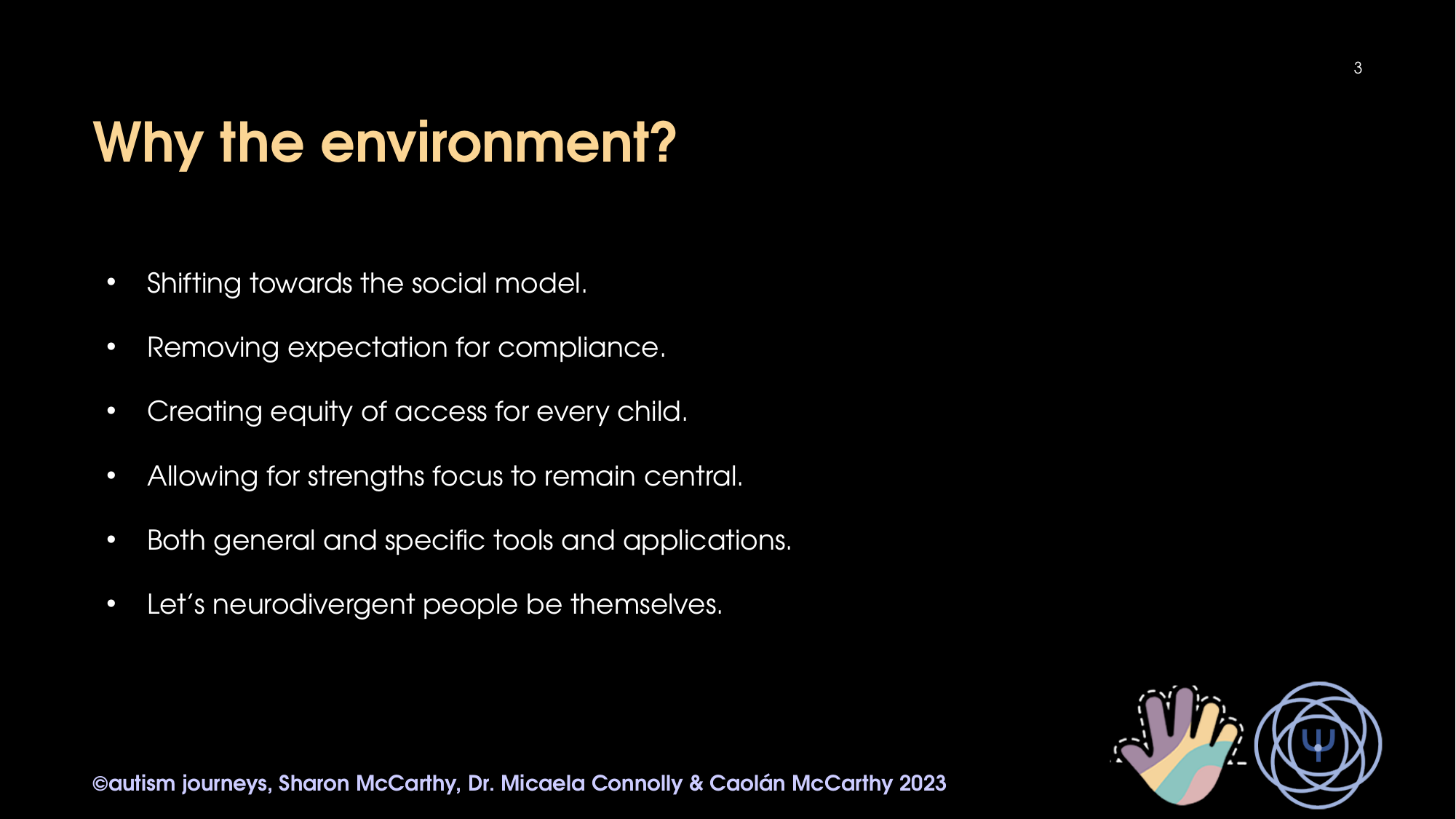

3
# Why the environment?
Shifting towards the social model.
Removing expectation for compliance.
Creating equity of access for every child.
Allowing for strengths focus to remain central.
Both general and specific tools and applications.
Let’s neurodivergent people be themselves.

©autism journeys, Sharon McCarthy, Dr. Micaela Connolly & Caolán McCarthy 2023